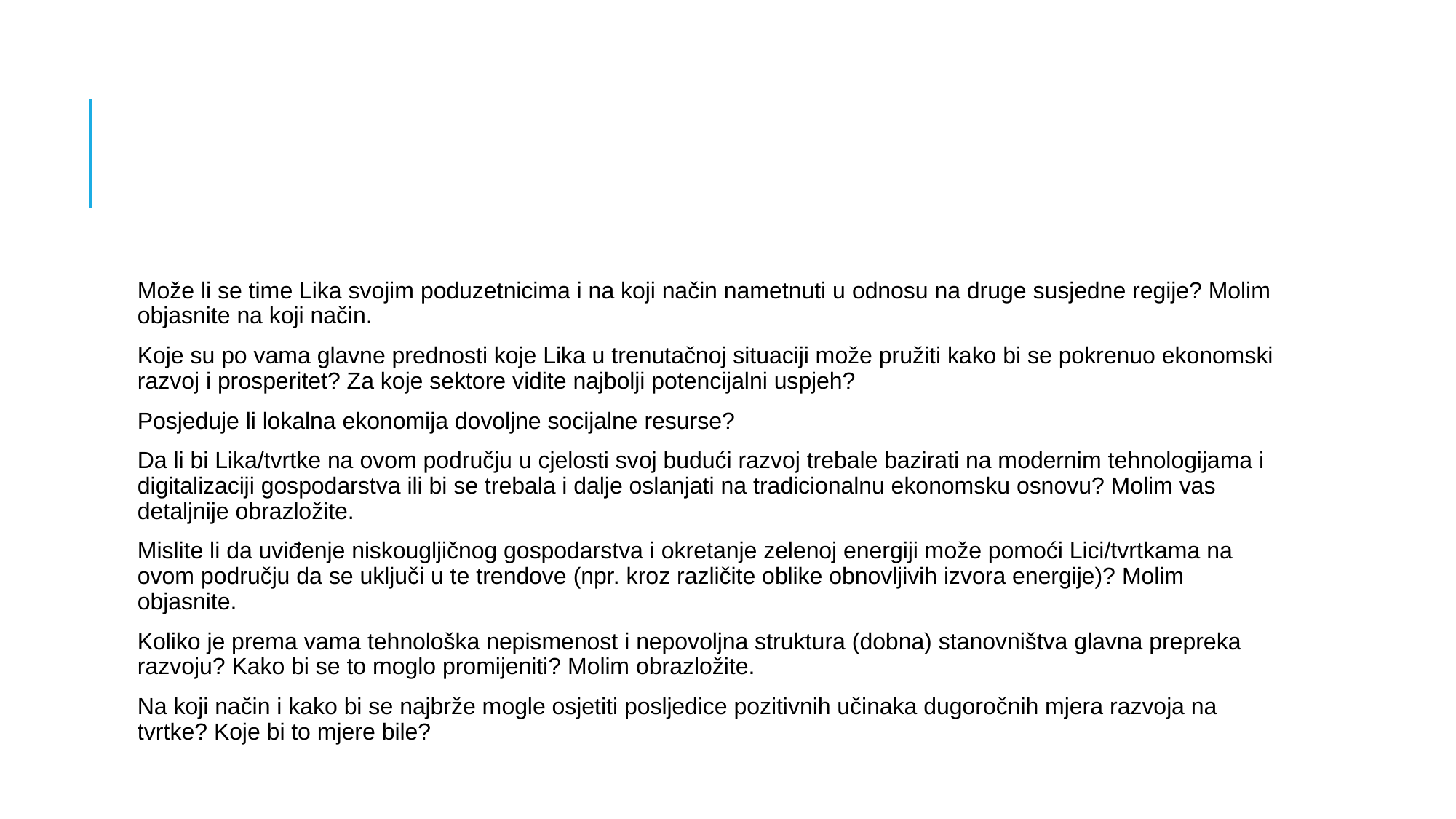

#
Može li se time Lika svojim poduzetnicima i na koji način nametnuti u odnosu na druge susjedne regije? Molim objasnite na koji način.
Koje su po vama glavne prednosti koje Lika u trenutačnoj situaciji može pružiti kako bi se pokrenuo ekonomski razvoj i prosperitet? Za koje sektore vidite najbolji potencijalni uspjeh?
Posjeduje li lokalna ekonomija dovoljne socijalne resurse?
Da li bi Lika/tvrtke na ovom području u cjelosti svoj budući razvoj trebale bazirati na modernim tehnologijama i digitalizaciji gospodarstva ili bi se trebala i dalje oslanjati na tradicionalnu ekonomsku osnovu? Molim vas detaljnije obrazložite.
Mislite li da uviđenje niskougljičnog gospodarstva i okretanje zelenoj energiji može pomoći Lici/tvrtkama na ovom području da se uključi u te trendove (npr. kroz različite oblike obnovljivih izvora energije)? Molim objasnite.
Koliko je prema vama tehnološka nepismenost i nepovoljna struktura (dobna) stanovništva glavna prepreka razvoju? Kako bi se to moglo promijeniti? Molim obrazložite.
Na koji način i kako bi se najbrže mogle osjetiti posljedice pozitivnih učinaka dugoročnih mjera razvoja na tvrtke? Koje bi to mjere bile?